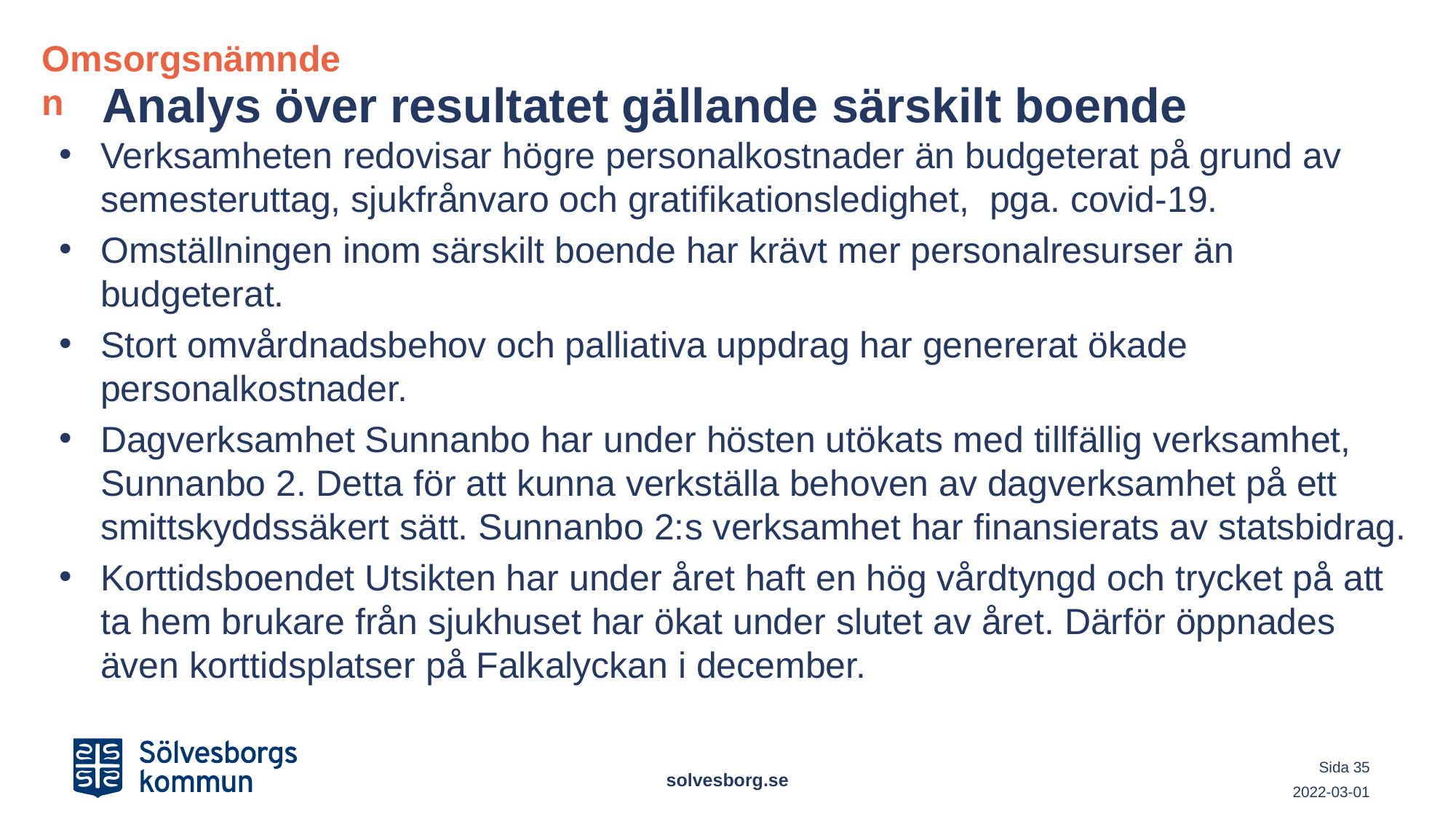

Omsorgsnämnden
# Analys över resultatet gällande särskilt boende
Verksamheten redovisar högre personalkostnader än budgeterat på grund av  semesteruttag, sjukfrånvaro och gratifikationsledighet,  pga. covid-19.
Omställningen inom särskilt boende har krävt mer personalresurser än budgeterat.
Stort omvårdnadsbehov och palliativa uppdrag har genererat ökade personalkostnader.
Dagverksamhet Sunnanbo har under hösten utökats med tillfällig verksamhet, Sunnanbo 2. Detta för att kunna verkställa behoven av dagverksamhet på ett smittskyddssäkert sätt. Sunnanbo 2:s verksamhet har finansierats av statsbidrag.
Korttidsboendet Utsikten har under året haft en hög vårdtyngd och trycket på att ta hem brukare från sjukhuset har ökat under slutet av året. Därför öppnades även korttidsplatser på Falkalyckan i december.

solvesborg.se
Sida 35
2022-03-01